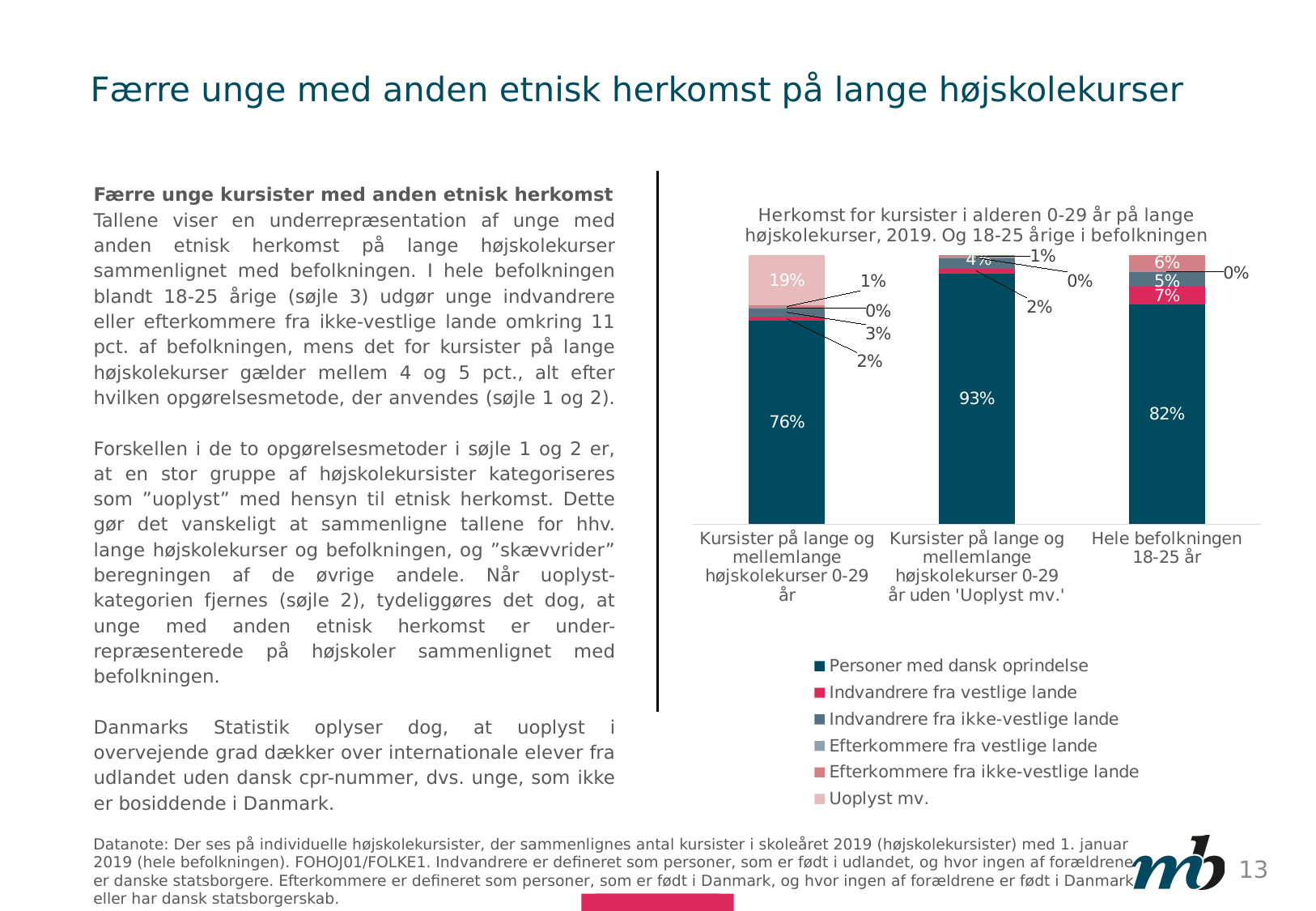

# Færre unge med anden etnisk herkomst på lange højskolekurser
Færre unge kursister med anden etnisk herkomst
Tallene viser en underrepræsentation af unge med anden etnisk herkomst på lange højskolekurser sammenlignet med befolkningen. I hele befolkningen blandt 18-25 årige (søjle 3) udgør unge indvandrere eller efterkommere fra ikke-vestlige lande omkring 11 pct. af befolkningen, mens det for kursister på lange højskolekurser gælder mellem 4 og 5 pct., alt efter hvilken opgørelsesmetode, der anvendes (søjle 1 og 2).

Forskellen i de to opgørelsesmetoder i søjle 1 og 2 er, at en stor gruppe af højskolekursister kategoriseres som ”uoplyst” med hensyn til etnisk herkomst. Dette gør det vanskeligt at sammenligne tallene for hhv. lange højskolekurser og befolkningen, og ”skævvrider” beregningen af de øvrige andele. Når uoplyst-kategorien fjernes (søjle 2), tydeliggøres det dog, at unge med anden etnisk herkomst er under-repræsenterede på højskoler sammenlignet med befolkningen.

Danmarks Statistik oplyser dog, at uoplyst i overvejende grad dækker over internationale elever fra udlandet uden dansk cpr-nummer, dvs. unge, som ikke er bosiddende i Danmark.

### Chart: Herkomst for kursister i alderen 0-29 år på lange højskolekurser, 2019. Og 18-25 årige i befolkningen

| Category | Personer med dansk oprindelse | Indvandrere fra vestlige lande | Indvandrere fra ikke-vestlige lande | Efterkommere fra vestlige lande | Efterkommere fra ikke-vestlige lande | Uoplyst mv.  |
|---|---|---|---|---|---|---|
| Kursister på lange og mellemlange højskolekurser 0-29 år | 0.7564075849135237 | 0.01510731402375495 | 0.03083975828297562 | 0.0026047093144405085 | 0.007605751198166285 | 0.18743488226713897 |
| Kursister på lange og mellemlange højskolekurser 0-29 år uden 'Uoplyst mv.' | 0.9308885754583921 | 0.018592127195794332 | 0.03795358379279395 | 0.003205539171688678 | 0.00936017438133094 | 0.0 |
| Hele befolkningen 18-25 år | 0.8162418494368702 | 0.06564007506214241 | 0.05337042774286304 | 0.004602959911183015 | 0.060144687846941346 | 0.0 |
Datanote: Der ses på individuelle højskolekursister, der sammenlignes antal kursister i skoleåret 2019 (højskolekursister) med 1. januar 2019 (hele befolkningen). FOHOJ01/FOLKE1. Indvandrere er defineret som personer, som er født i udlandet, og hvor ingen af forældrene er danske statsborgere. Efterkommere er defineret som personer, som er født i Danmark, og hvor ingen af forældrene er født i Danmark eller har dansk statsborgerskab.
13